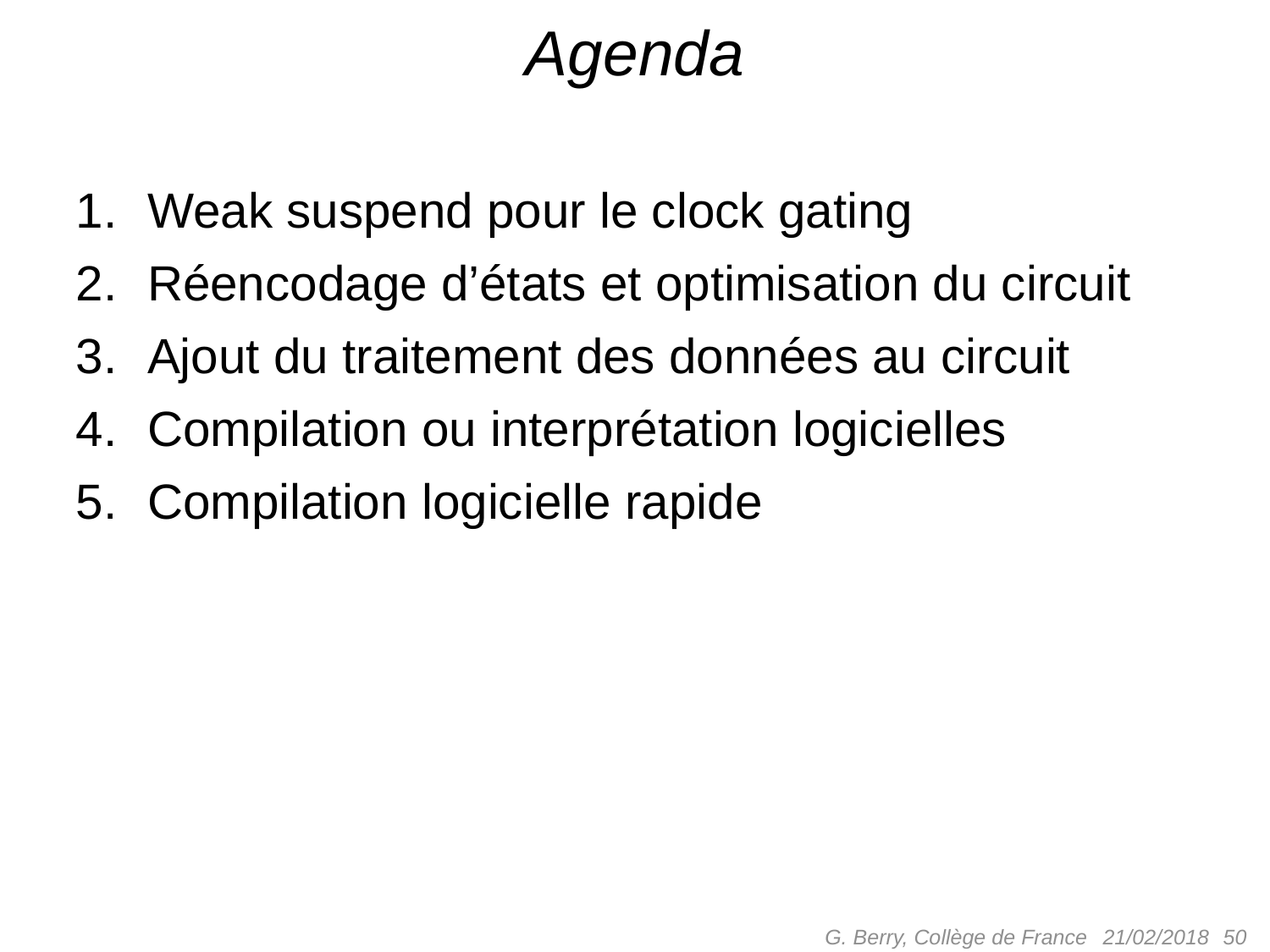

# Agenda
Weak suspend pour le clock gating
Réencodage d’états et optimisation du circuit
Ajout du traitement des données au circuit
Compilation ou interprétation logicielles
Compilation logicielle rapide
G. Berry, Collège de France
 50
21/02/2018